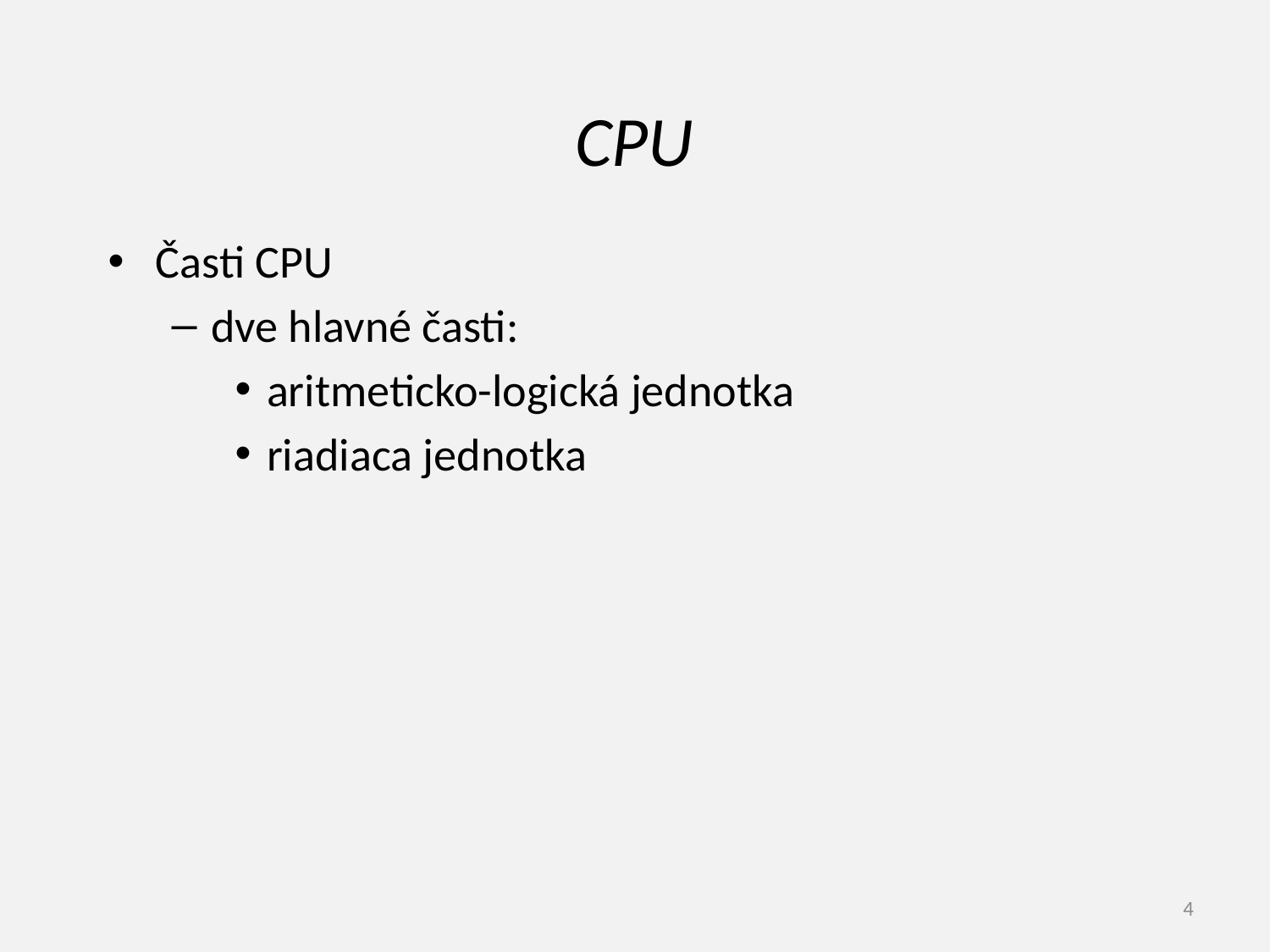

# CPU
Časti CPU
dve hlavné časti:
aritmeticko-logická jednotka
riadiaca jednotka
4